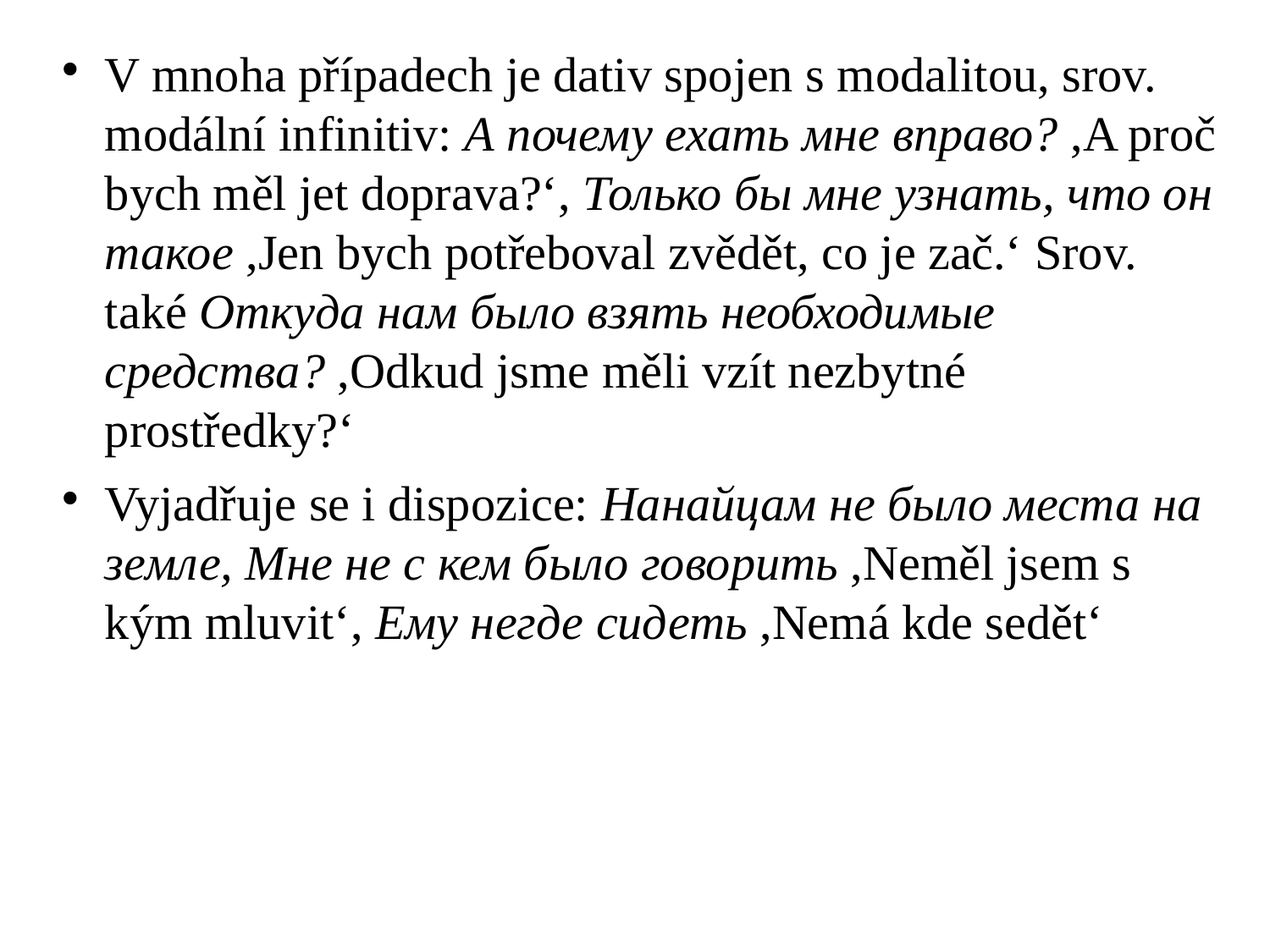

V mnoha případech je dativ spojen s modalitou, srov. modální infinitiv: А почему ехать мне вправо? ,A proč bych měl jet doprava?‘, Только бы мне узнать, что он такое ,Jen bych potřeboval zvědět, co je zač.‘ Srov. také Откуда нам было взять необходимые средства? ,Odkud jsme měli vzít nezbytné prostředky?‘
Vyjadřuje se i dispozice: Нанайцам не было места на земле, Мне не с кем было говорить ,Neměl jsem s kým mluvit‘, Ему негде сидеть ,Nemá kde sedět‘